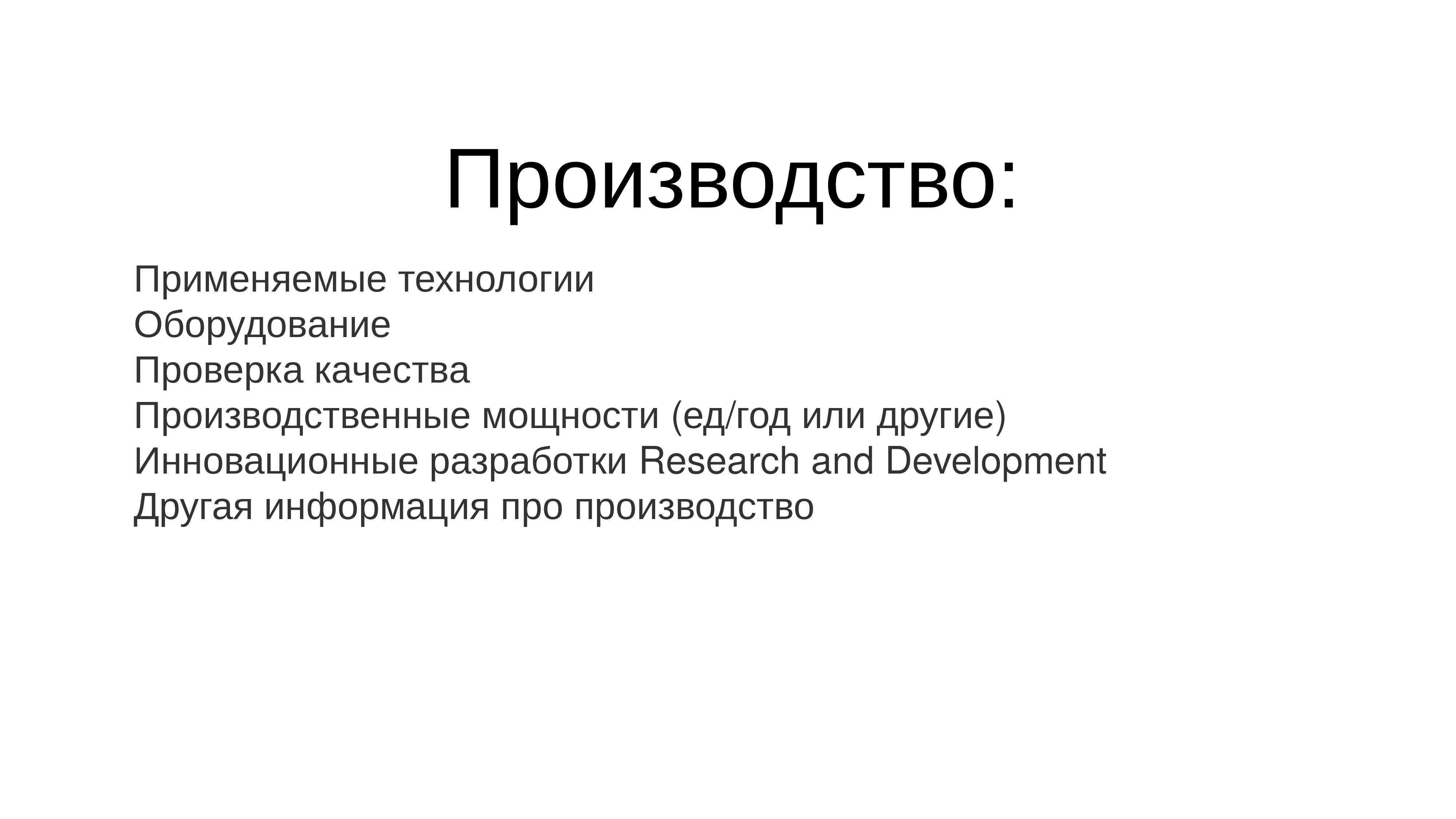

# Производство:

Применяемые технологии
Оборудование
Проверка качества
Производственные мощности (ед/год или другие)
Инновационные разработки Research and Development
Другая информация про производство